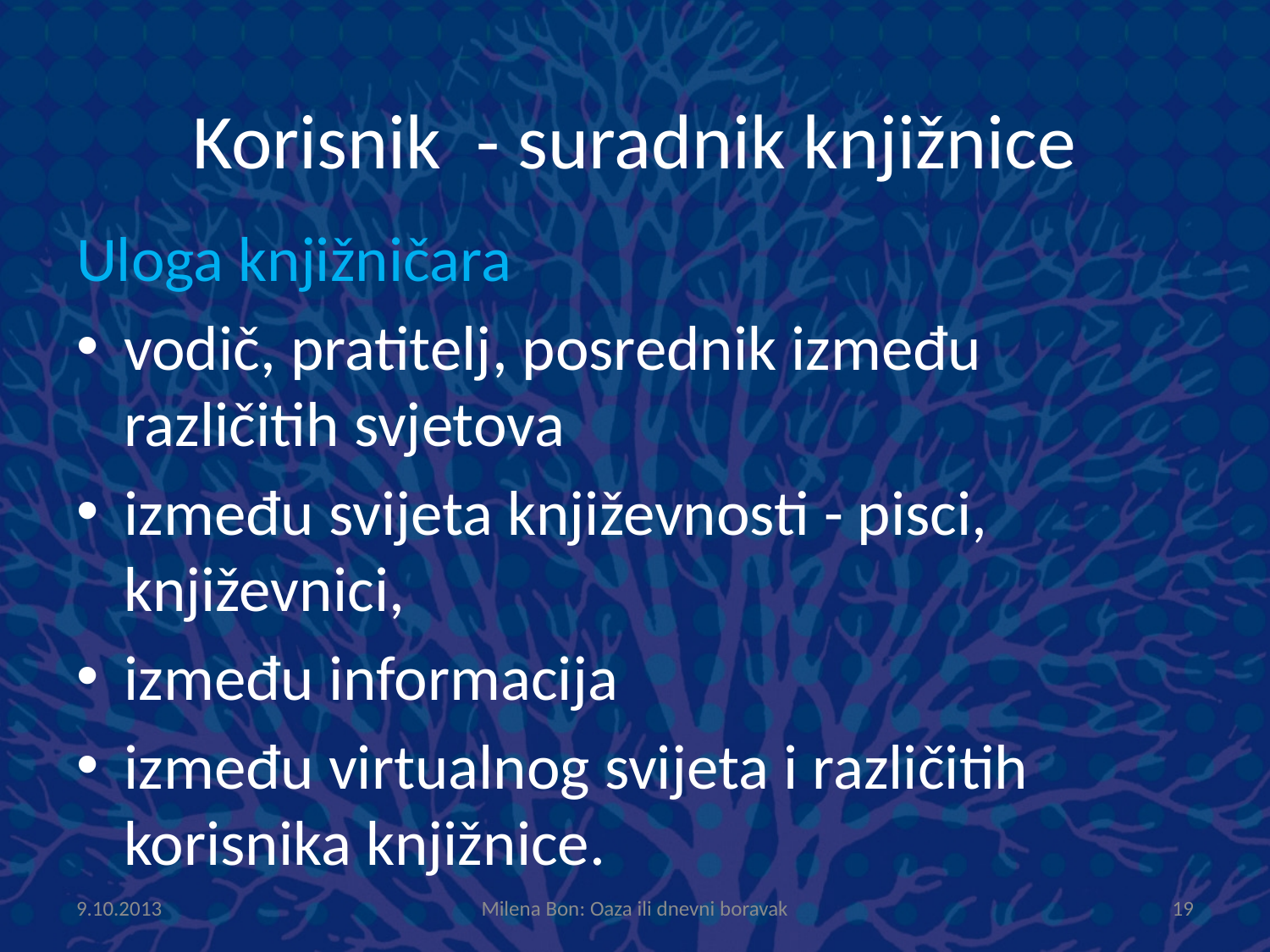

# Korisnik  - suradnik knjižnice
Uloga knjižničara
vodič, pratitelj, posrednik između različitih svjetova
između svijeta književnosti - pisci, književnici,
između informacija
između virtualnog svijeta i različitih korisnika knjižnice.
9.10.2013
Milena Bon: Oaza ili dnevni boravak
19